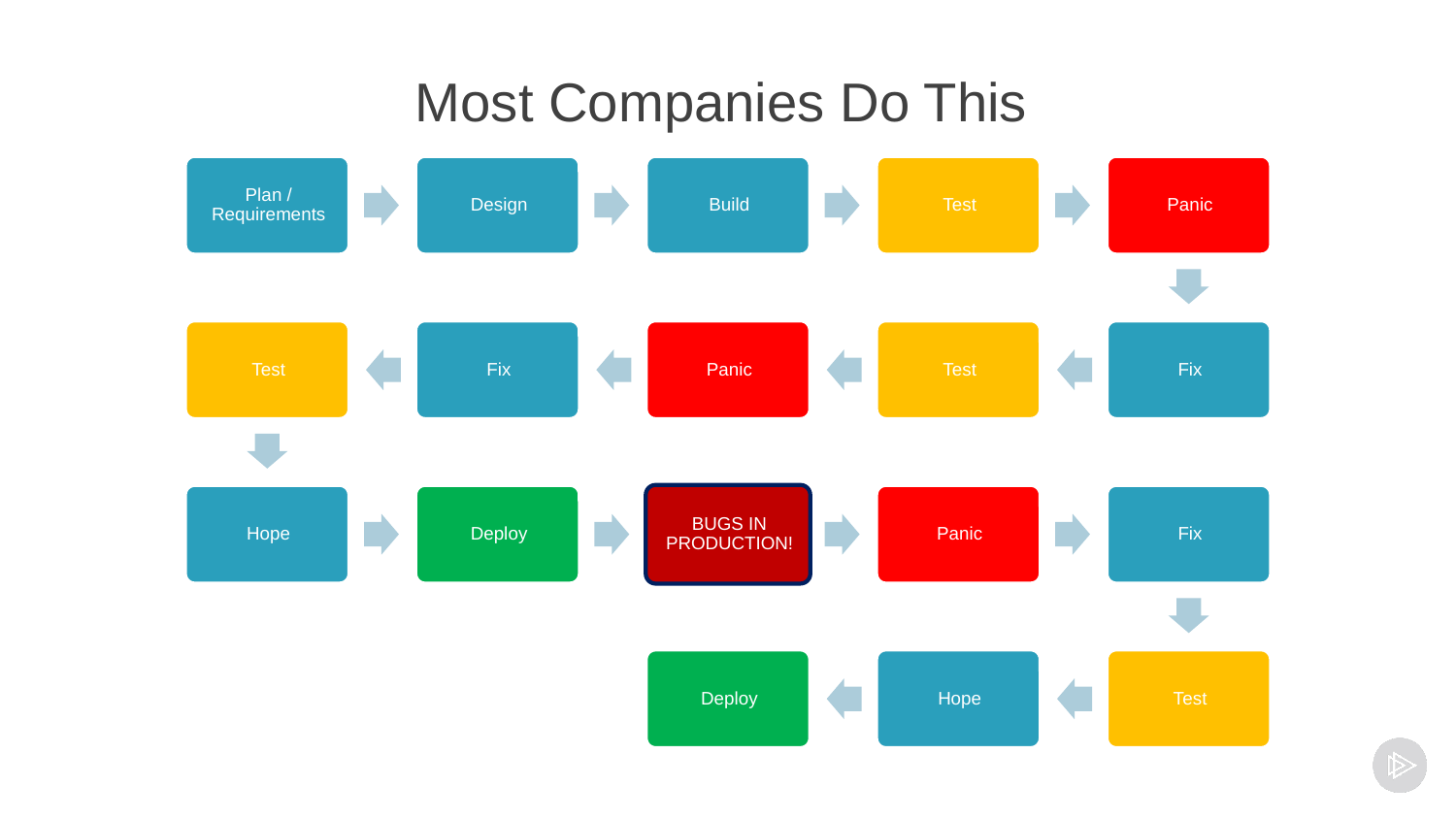

# Most Companies Do This
Plan / Requirements

Design

Build

Test

Panic

Fix

Test

Panic

Fix

Test

Hope

Deploy

BUGS IN PRODUCTION!

Panic

Fix

Test

Hope

Deploy